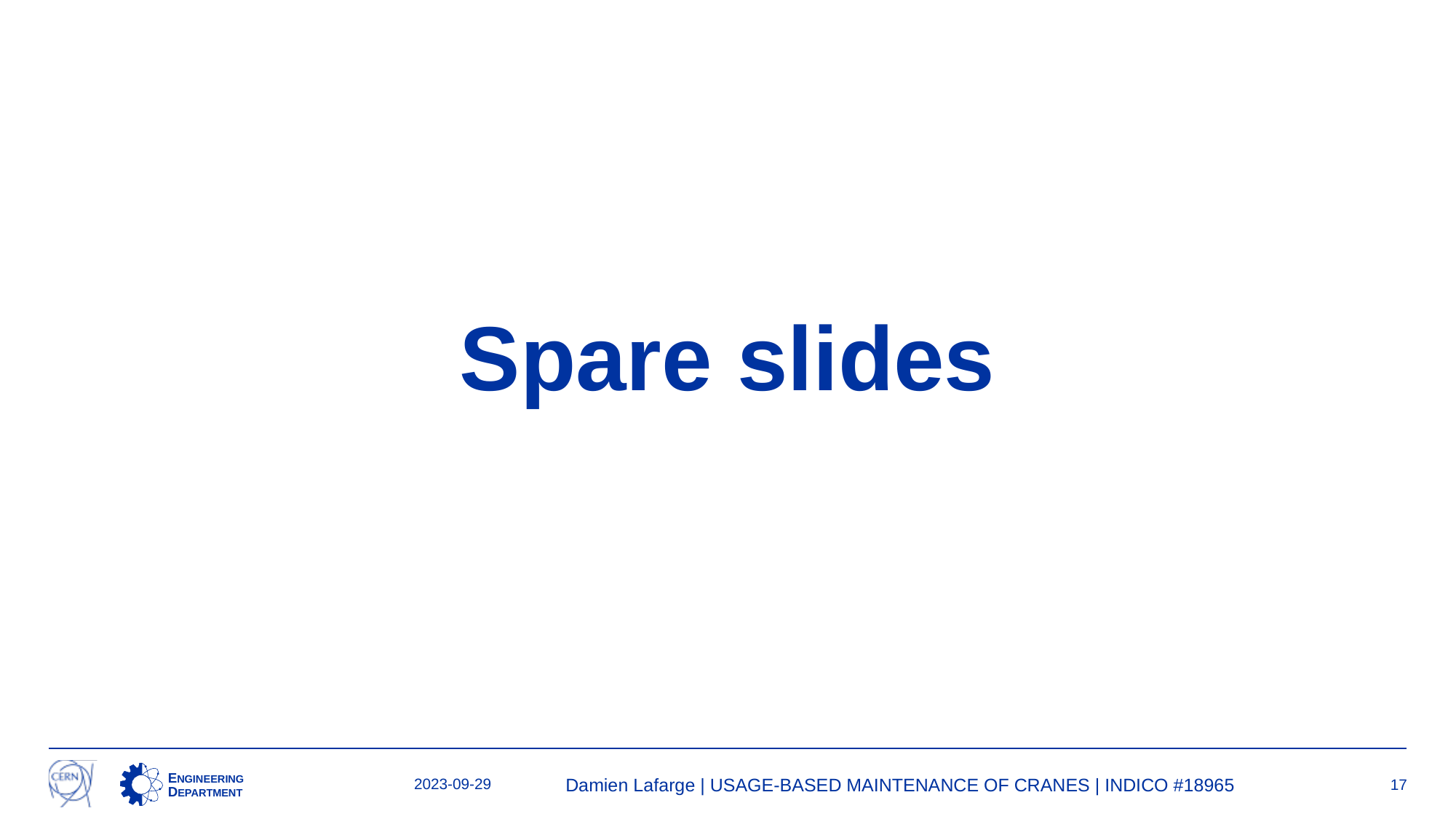

# Spare slides
2023-09-29
Damien Lafarge | USAGE-BASED MAINTENANCE OF CRANES | INDICO #18965
17